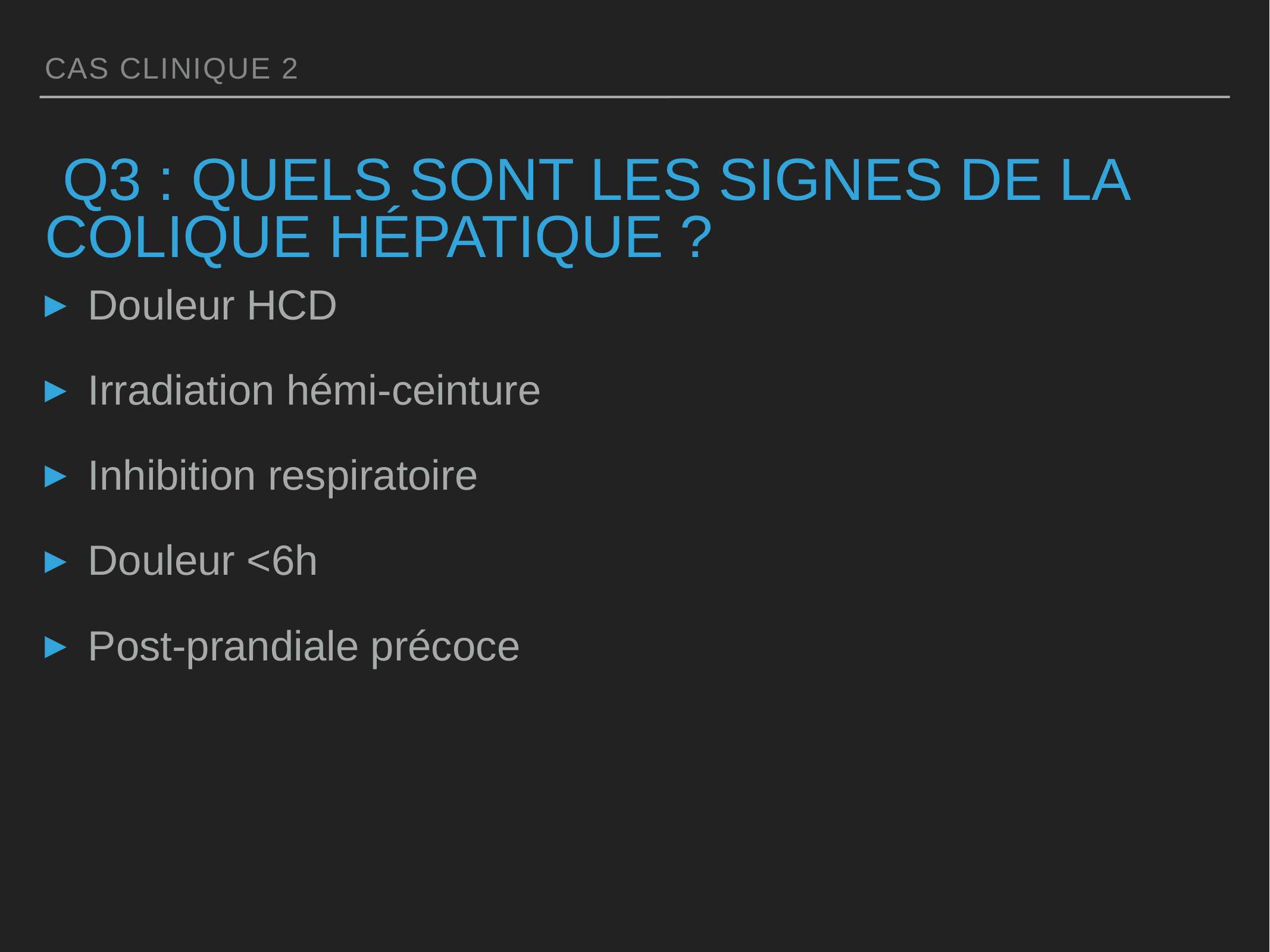

CAS clinique 2
# Q3 : Quels sont les signes de la colique hépatique ?
Douleur HCD
Irradiation hémi-ceinture
Inhibition respiratoire
Douleur <6h
Post-prandiale précoce